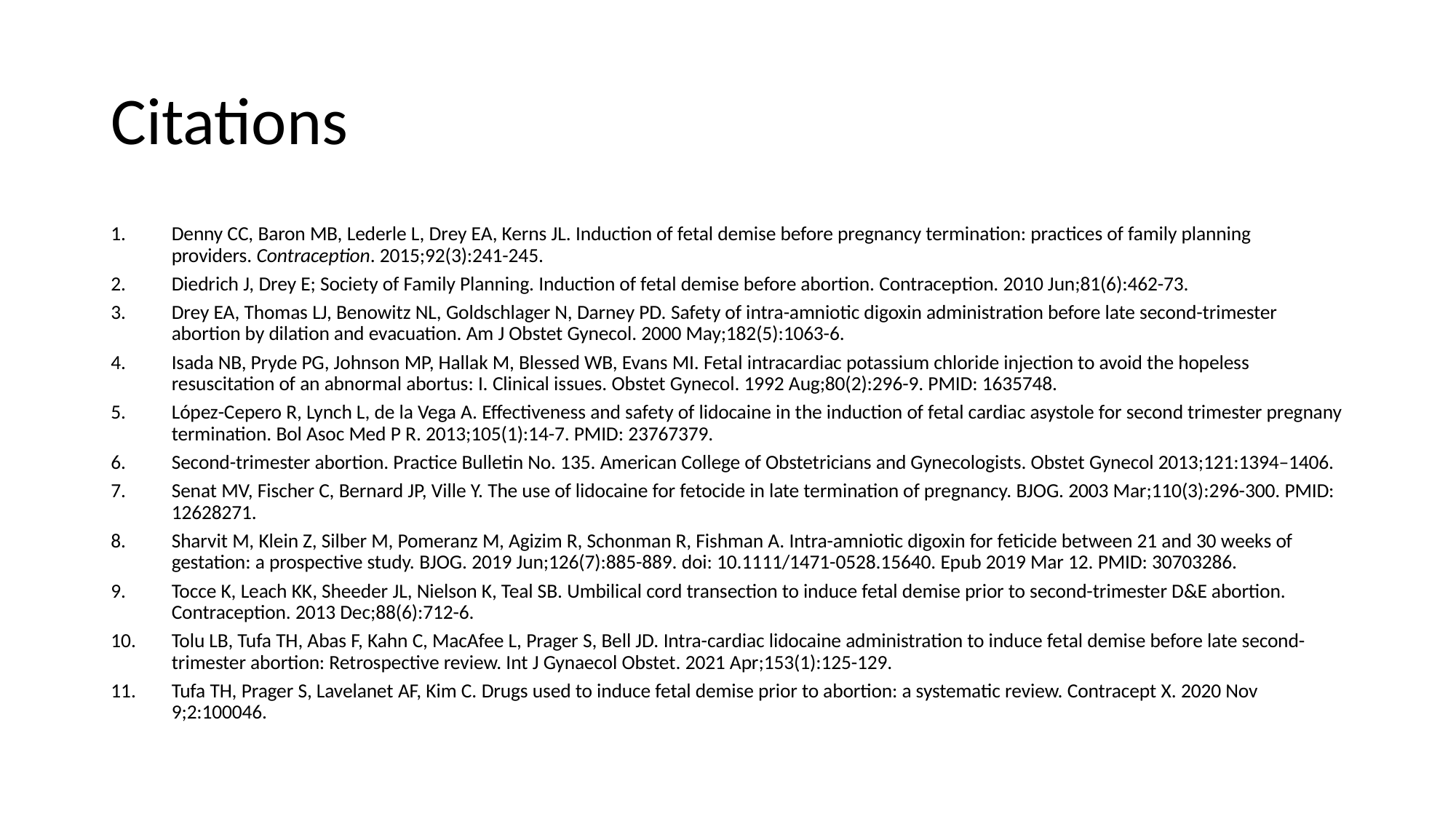

# Citations
Denny CC, Baron MB, Lederle L, Drey EA, Kerns JL. Induction of fetal demise before pregnancy termination: practices of family planning providers. Contraception. 2015;92(3):241-245.
Diedrich J, Drey E; Society of Family Planning. Induction of fetal demise before abortion. Contraception. 2010 Jun;81(6):462-73.
Drey EA, Thomas LJ, Benowitz NL, Goldschlager N, Darney PD. Safety of intra-amniotic digoxin administration before late second-trimester abortion by dilation and evacuation. Am J Obstet Gynecol. 2000 May;182(5):1063-6.
Isada NB, Pryde PG, Johnson MP, Hallak M, Blessed WB, Evans MI. Fetal intracardiac potassium chloride injection to avoid the hopeless resuscitation of an abnormal abortus: I. Clinical issues. Obstet Gynecol. 1992 Aug;80(2):296-9. PMID: 1635748.
López-Cepero R, Lynch L, de la Vega A. Effectiveness and safety of lidocaine in the induction of fetal cardiac asystole for second trimester pregnany termination. Bol Asoc Med P R. 2013;105(1):14-7. PMID: 23767379.
Second-trimester abortion. Practice Bulletin No. 135. American College of Obstetricians and Gynecologists. Obstet Gynecol 2013;121:1394–1406.
Senat MV, Fischer C, Bernard JP, Ville Y. The use of lidocaine for fetocide in late termination of pregnancy. BJOG. 2003 Mar;110(3):296-300. PMID: 12628271.
Sharvit M, Klein Z, Silber M, Pomeranz M, Agizim R, Schonman R, Fishman A. Intra-amniotic digoxin for feticide between 21 and 30 weeks of gestation: a prospective study. BJOG. 2019 Jun;126(7):885-889. doi: 10.1111/1471-0528.15640. Epub 2019 Mar 12. PMID: 30703286.
Tocce K, Leach KK, Sheeder JL, Nielson K, Teal SB. Umbilical cord transection to induce fetal demise prior to second-trimester D&E abortion. Contraception. 2013 Dec;88(6):712-6.
Tolu LB, Tufa TH, Abas F, Kahn C, MacAfee L, Prager S, Bell JD. Intra-cardiac lidocaine administration to induce fetal demise before late second-trimester abortion: Retrospective review. Int J Gynaecol Obstet. 2021 Apr;153(1):125-129.
Tufa TH, Prager S, Lavelanet AF, Kim C. Drugs used to induce fetal demise prior to abortion: a systematic review. Contracept X. 2020 Nov 9;2:100046.